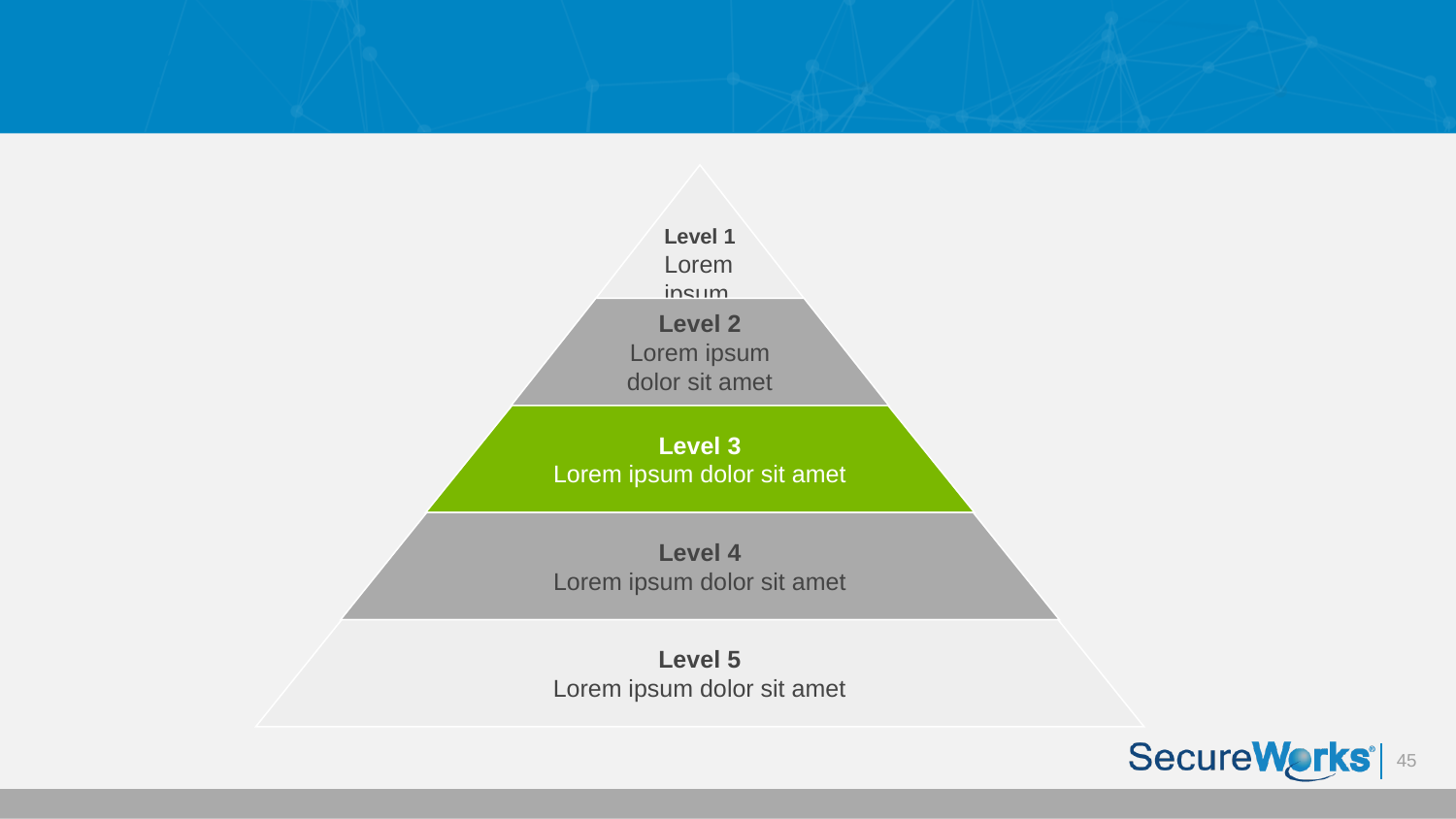

Slide 11
Level 1
Lorem ipsum
Level 2
Lorem ipsum dolor sit amet
Level 3
Lorem ipsum dolor sit amet
Level 4
Lorem ipsum dolor sit amet
Level 5
Lorem ipsum dolor sit amet